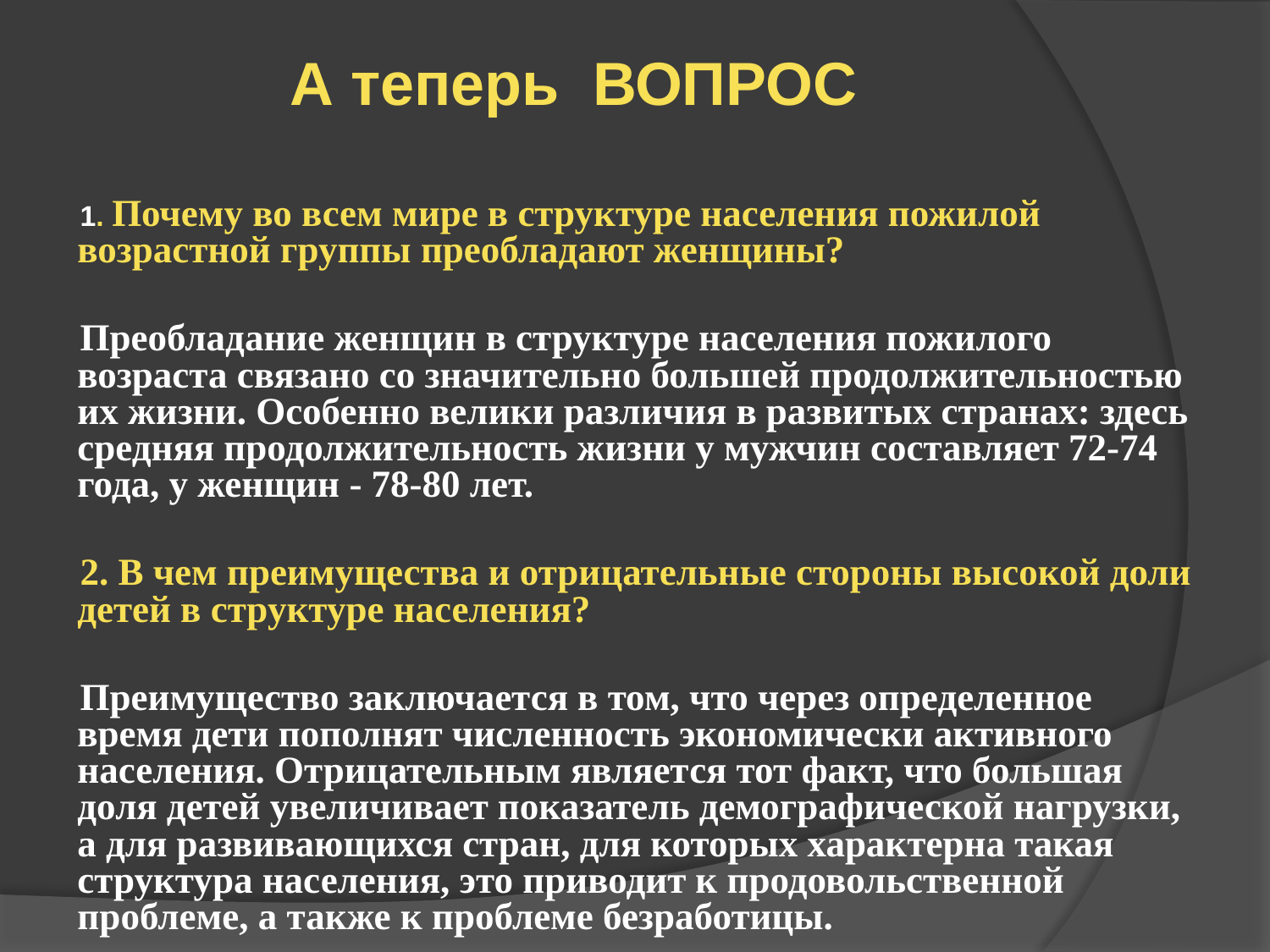

# А теперь  ВОПРОС
1. Почему во всем мире в структуре населения пожилой возрастной группы преобладают женщины?

Преобладание женщин в структуре населения пожилого возраста связано со значительно большей продолжительностью их жизни. Особенно велики различия в развитых странах: здесь средняя продолжительность жизни у мужчин составляет 72-74 года, у женщин - 78-80 лет.

2. В чем преимущества и отрицательные стороны высокой доли детей в структуре населения?

Преимущество заключается в том, что через определенное время дети пополнят численность экономически активного населения. Отрицательным является тот факт, что большая доля детей увеличивает показатель демографической нагрузки, а для развивающихся стран, для которых характерна такая структура населения, это приводит к продовольственной проблеме, а также к проблеме безработицы.